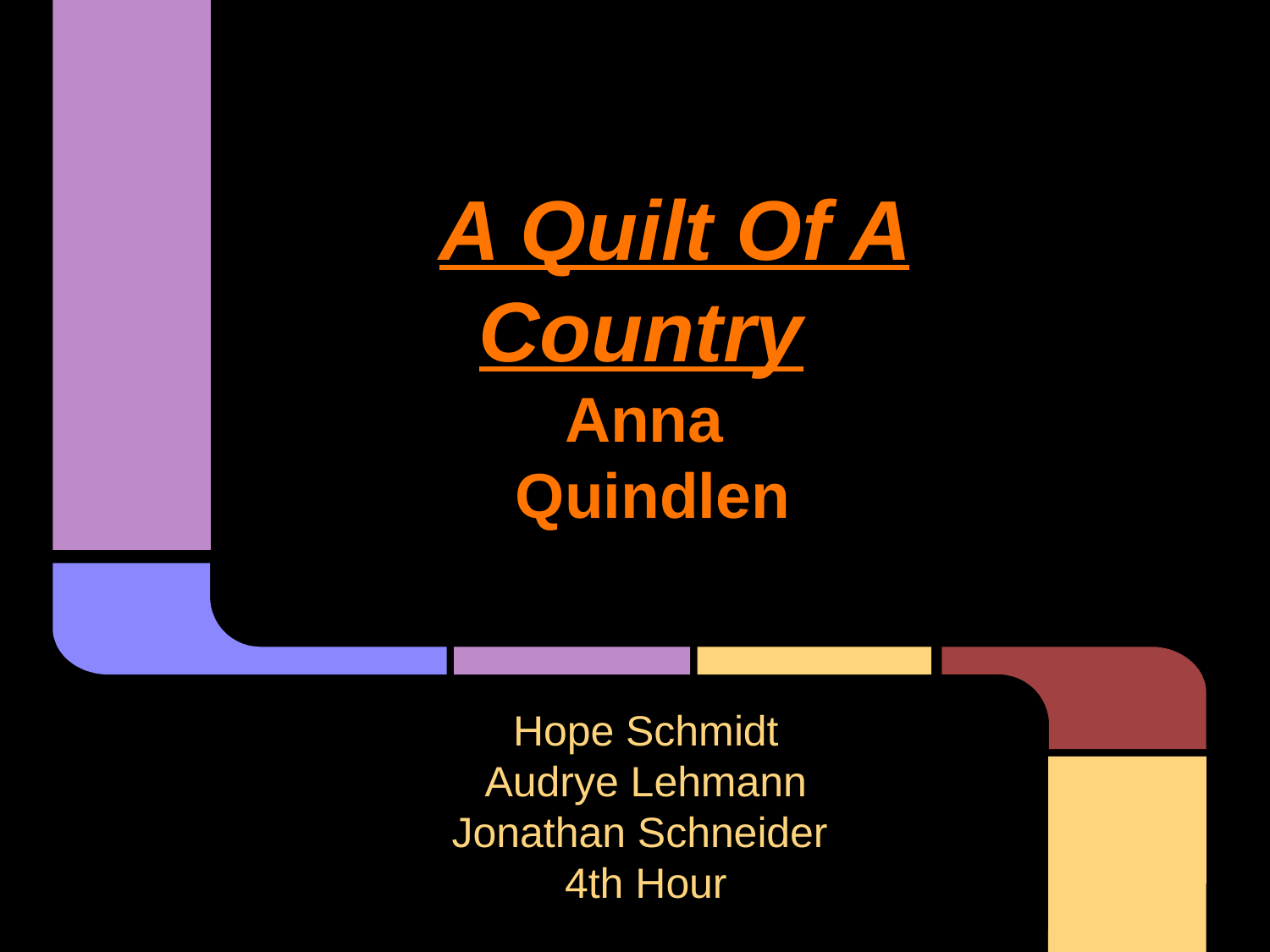

# A Quilt Of A Country Anna Quindlen
Hope Schmidt
Audrye Lehmann
Jonathan Schneider
4th Hour